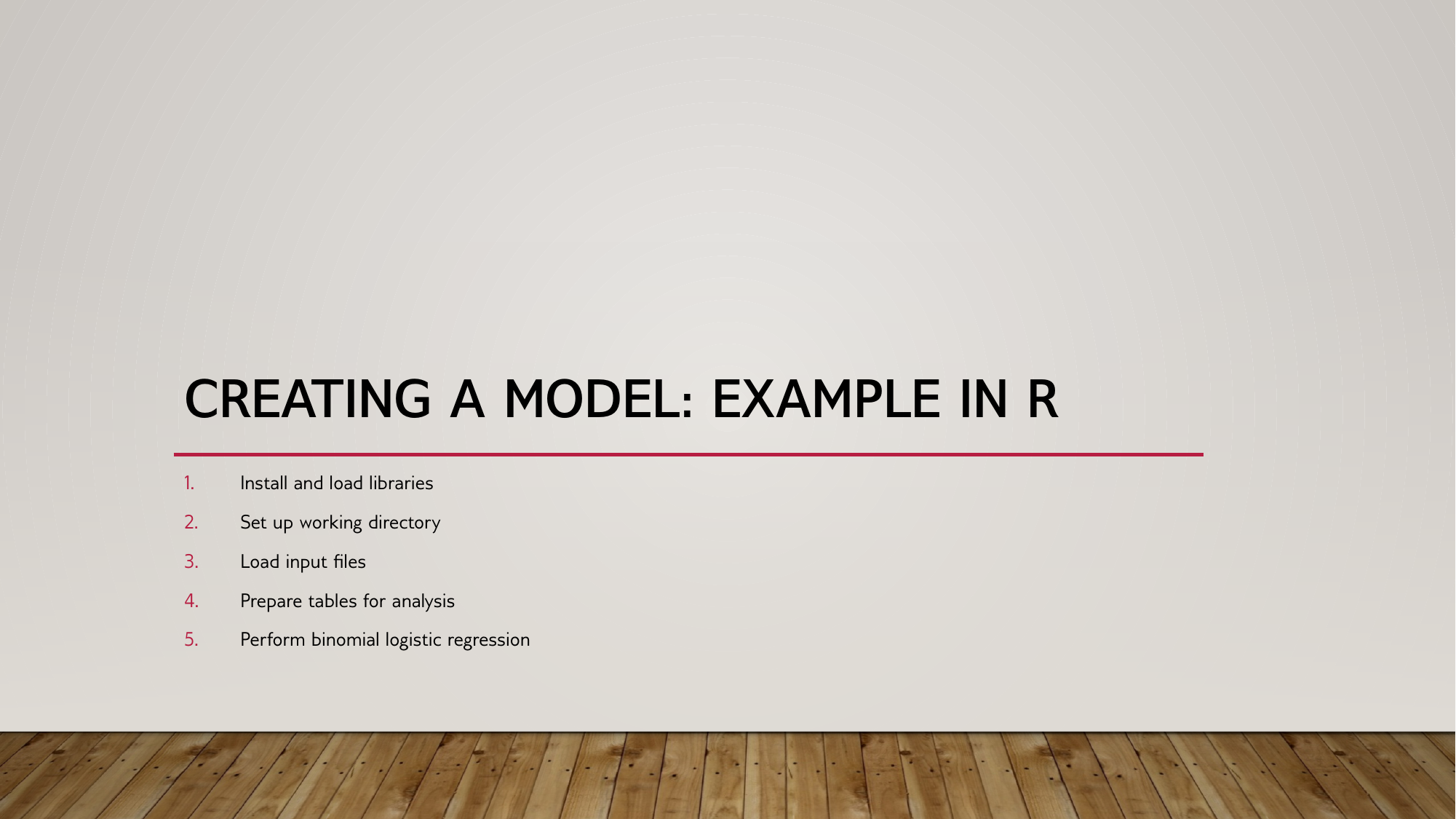

# Creating a Model: Example in r
Install and load libraries
Set up working directory
Load input files
Prepare tables for analysis
Perform binomial logistic regression